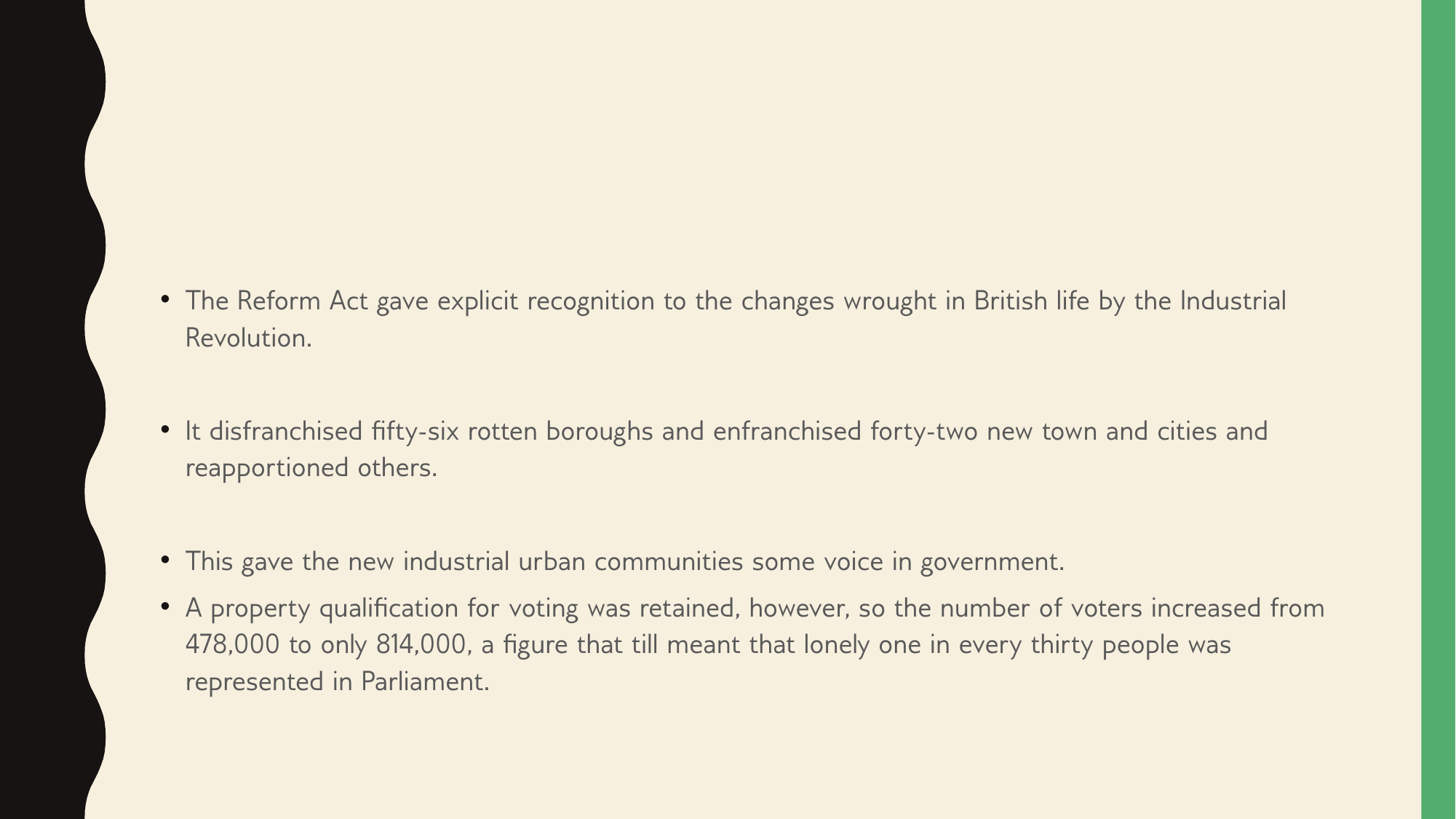

#
The Reform Act gave explicit recognition to the changes wrought in British life by the Industrial Revolution.

It disfranchised fifty-six rotten boroughs and enfranchised forty-two new town and cities and reapportioned others.

This gave the new industrial urban communities some voice in government.
A property qualification for voting was retained, however, so the number of voters increased from 478,000 to only 814,000, a figure that till meant that lonely one in every thirty people was represented in Parliament.